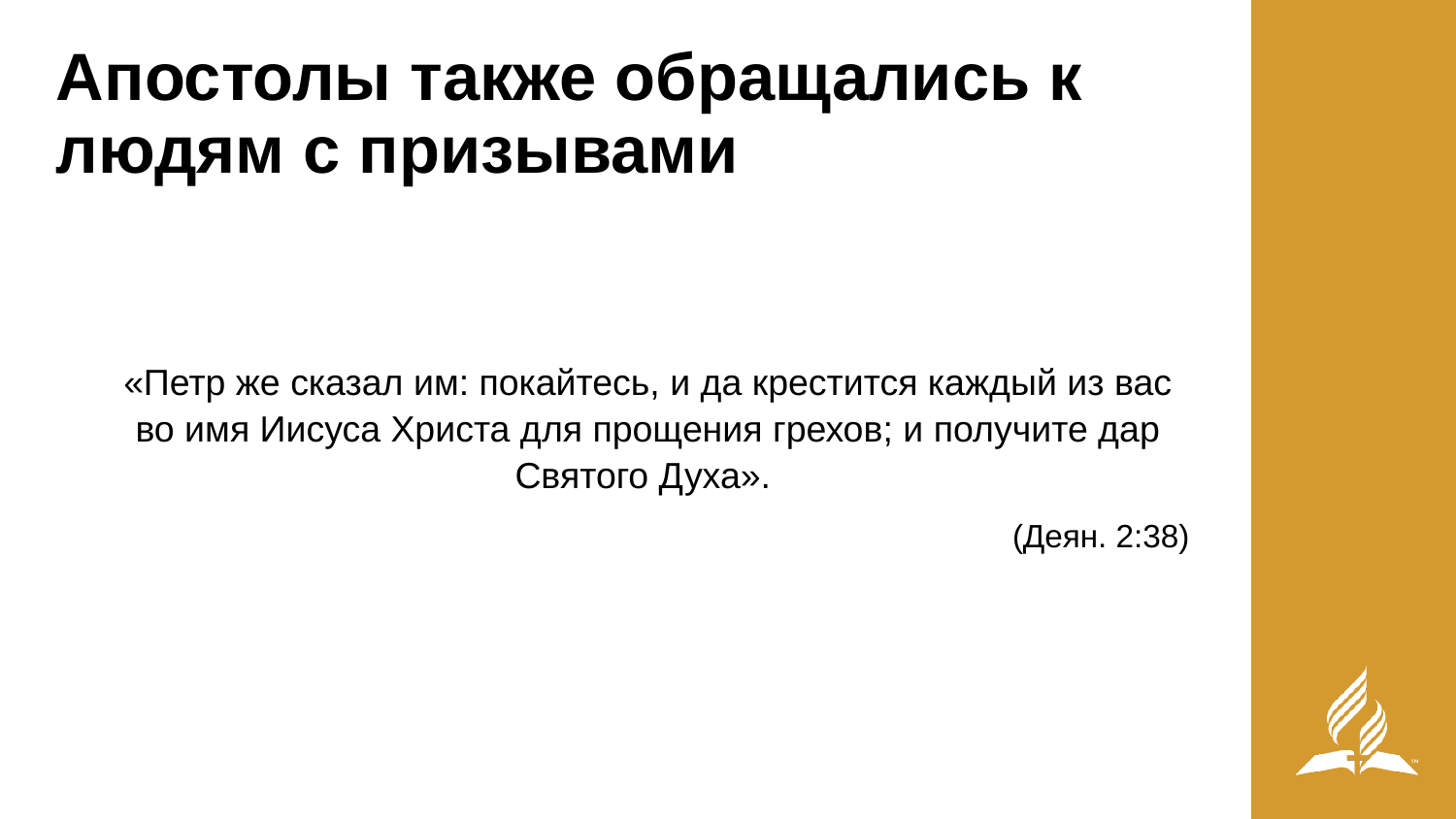

# Апостолы также обращались к людям с призывами
«Петр же сказал им: покайтесь, и да крестится каждый из вас во имя Иисуса Христа для прощения грехов; и получите дар Святого Духа».
(Деян. 2:38)